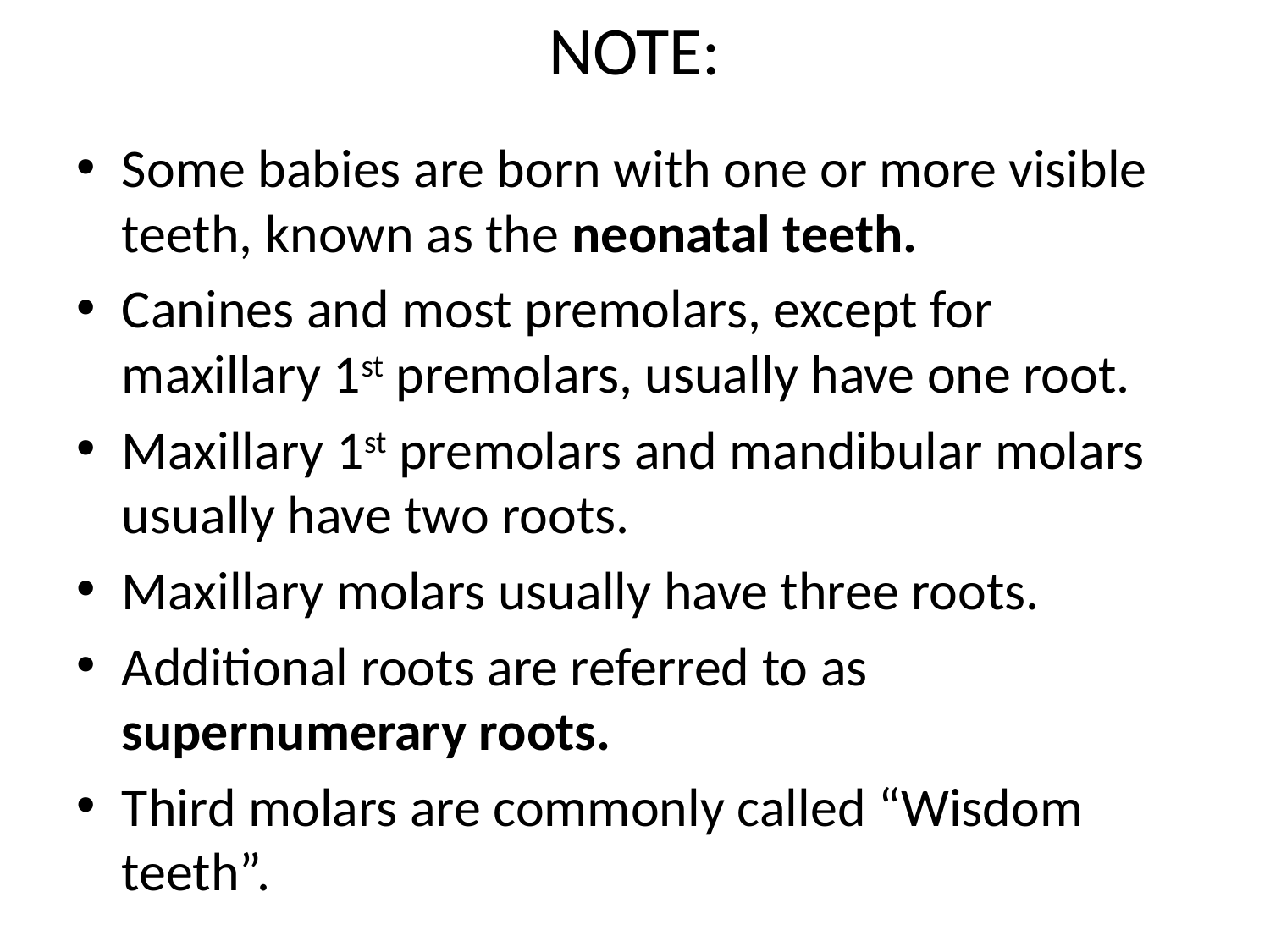

# NOTE:
Some babies are born with one or more visible teeth, known as the neonatal teeth.
Canines and most premolars, except for maxillary 1st premolars, usually have one root.
Maxillary 1st premolars and mandibular molars usually have two roots.
Maxillary molars usually have three roots.
Additional roots are referred to as supernumerary roots.
Third molars are commonly called “Wisdom teeth”.